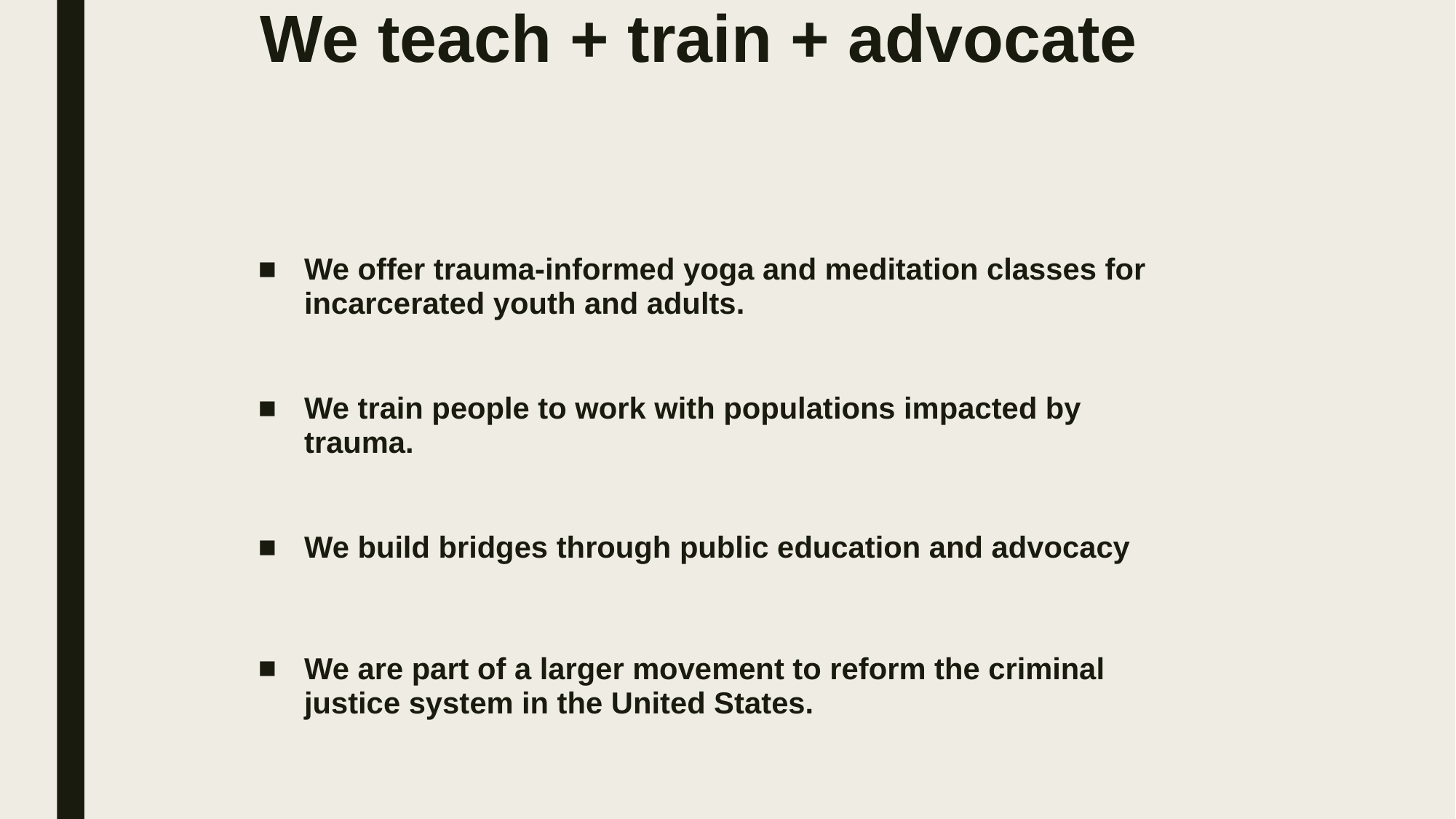

# We teach + train + advocate

We offer trauma-informed yoga and meditation classes for incarcerated youth and adults.

We train people to work with populations impacted by trauma.

We build bridges through public education and advocacy
We are part of a larger movement to reform the criminal justice system in the United States.